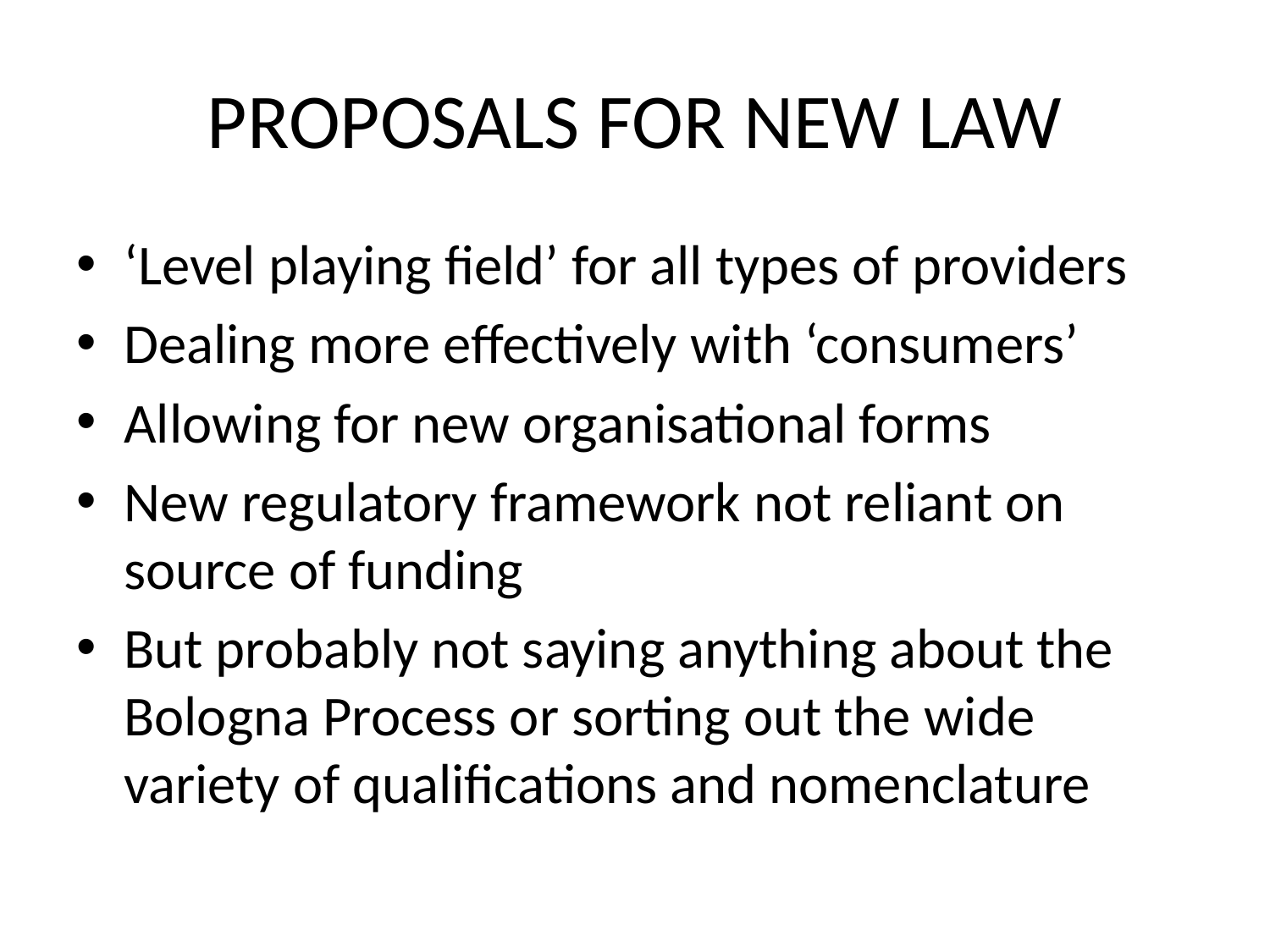

# PROPOSALS FOR NEW LAW
‘Level playing field’ for all types of providers
Dealing more effectively with ‘consumers’
Allowing for new organisational forms
New regulatory framework not reliant on source of funding
But probably not saying anything about the Bologna Process or sorting out the wide variety of qualifications and nomenclature